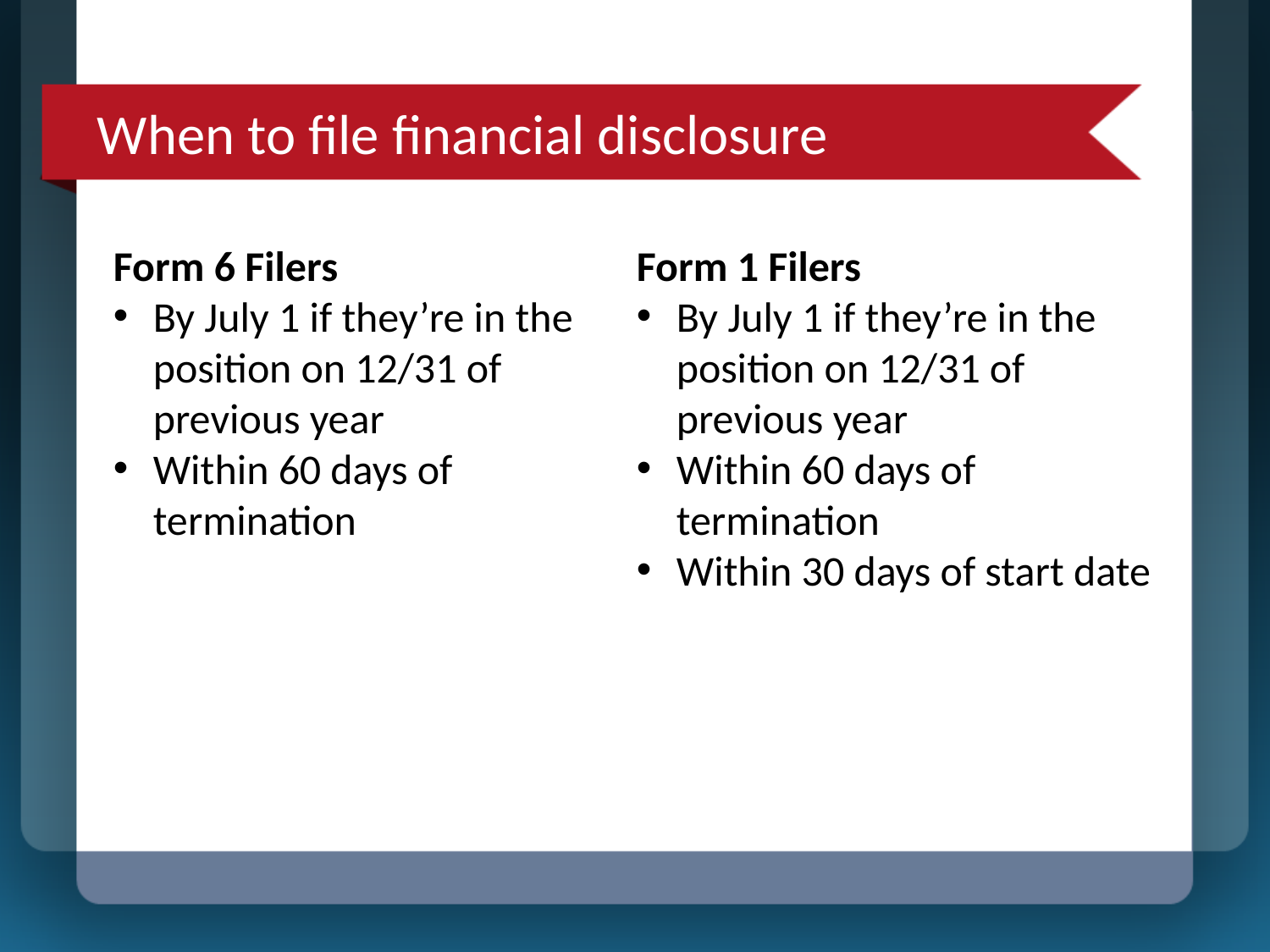

# When to file financial disclosure
Form 6 Filers
By July 1 if they’re in the position on 12/31 of previous year
Within 60 days of termination
Form 1 Filers
By July 1 if they’re in the position on 12/31 of previous year
Within 60 days of termination
Within 30 days of start date